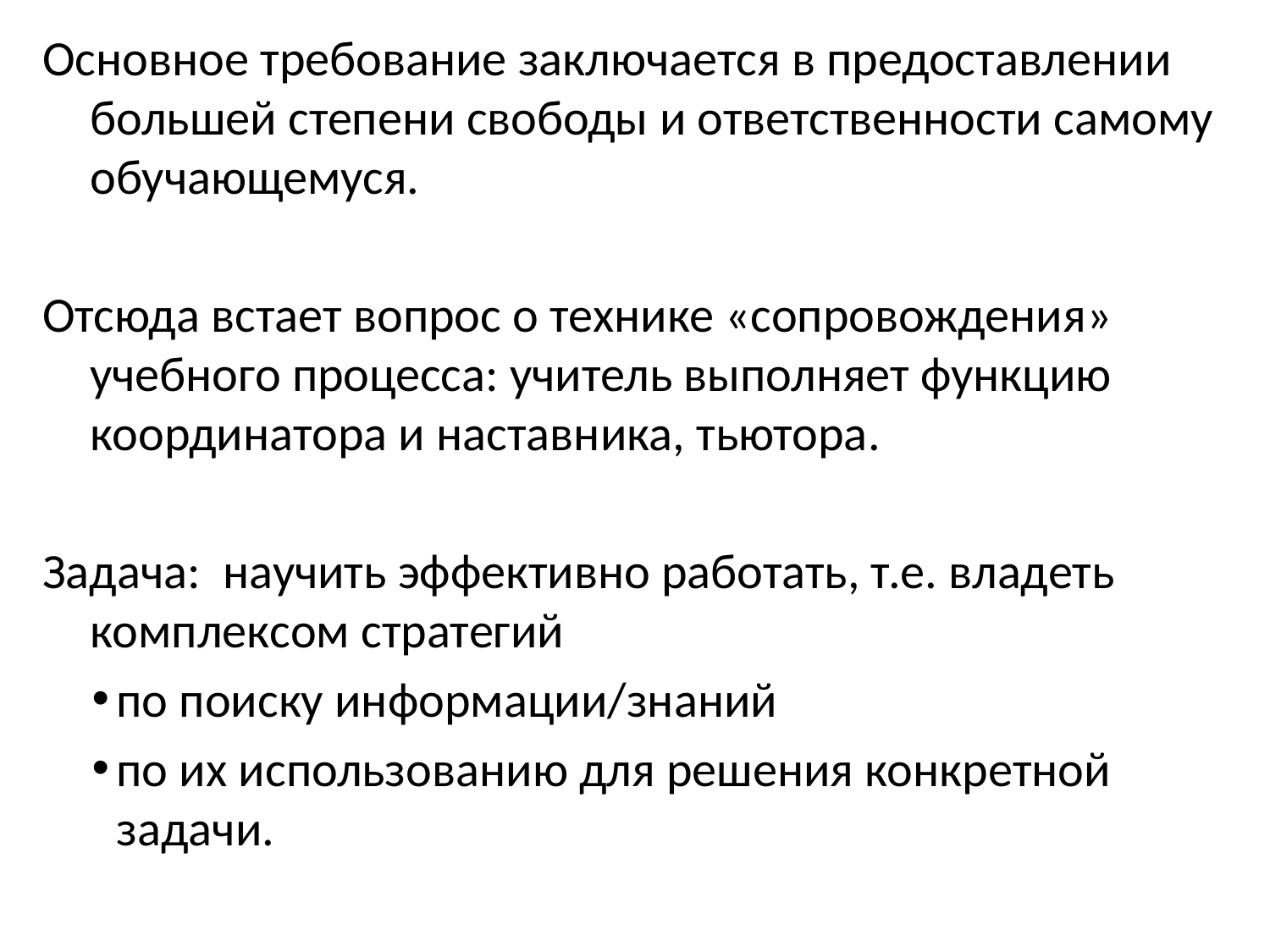

Основное требование заключается в предоставлении большей степени свободы и ответственности самому обучающемуся.

Отсюда встает вопрос о технике «сопровождения» учебного процесса: учитель выполняет функцию координатора и наставника, тьютора.

Задача:  научить эффективно работать, т.е. владеть комплексом стратегий
по поиску информации/знаний
по их использованию для решения конкретной задачи.